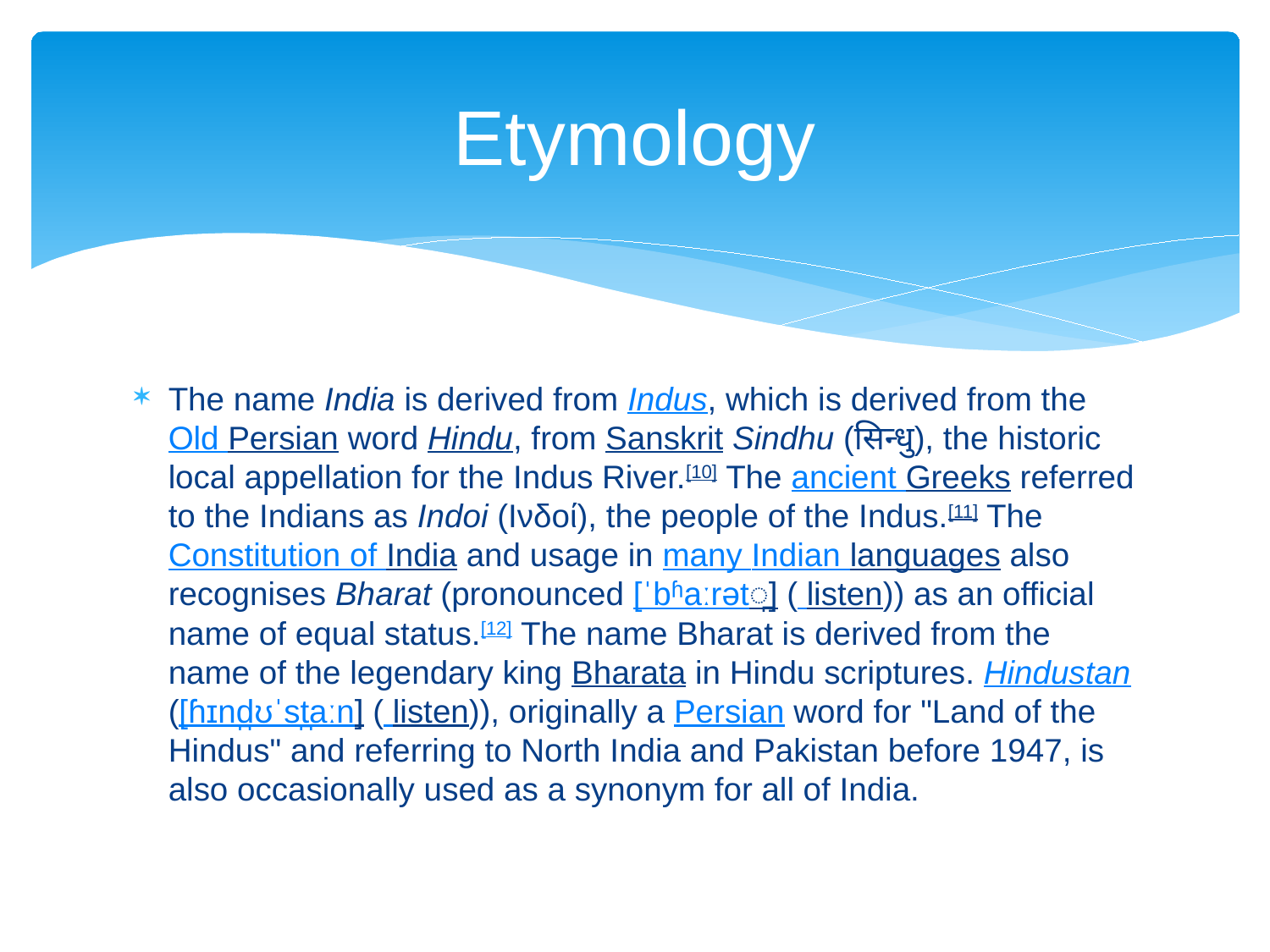

# Etymology
The name India is derived from Indus, which is derived from the Old Persian word Hindu, from Sanskrit Sindhu (सिन्धु), the historic local appellation for the Indus River.[10] The ancient Greeks referred to the Indians as Indoi (Ινδοί), the people of the Indus.[11] The Constitution of India and usage in many Indian languages also recognises Bharat (pronounced [ˈbʱaːrət̪] ( listen)) as an official name of equal status.[12] The name Bharat is derived from the name of the legendary king Bharata in Hindu scriptures. Hindustan ([ɦɪnd̪ʊˈst̪aːn] ( listen)), originally a Persian word for "Land of the Hindus" and referring to North India and Pakistan before 1947, is also occasionally used as a synonym for all of India.